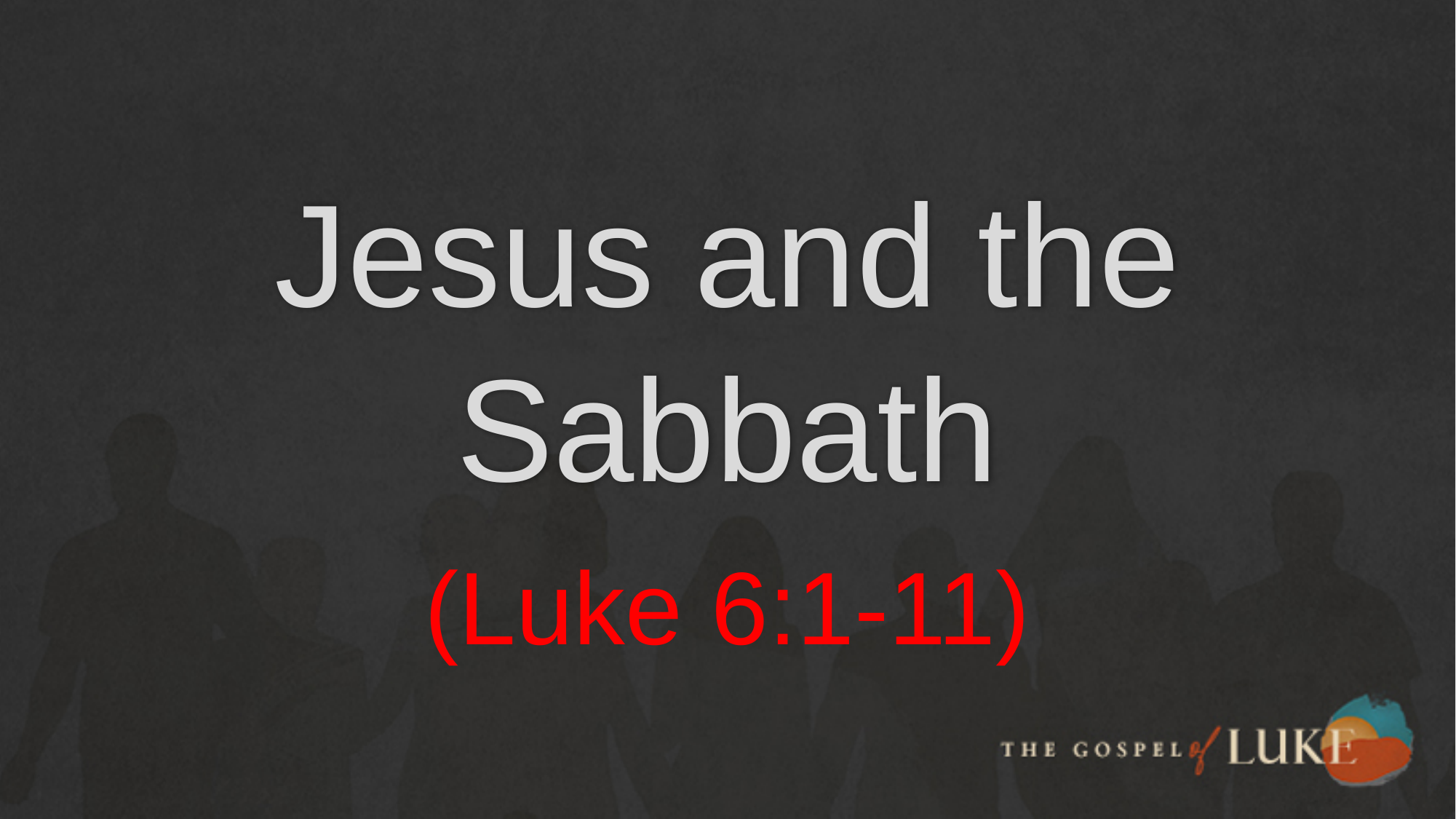

# Jesus and the Sabbath
(Luke 6:1-11)